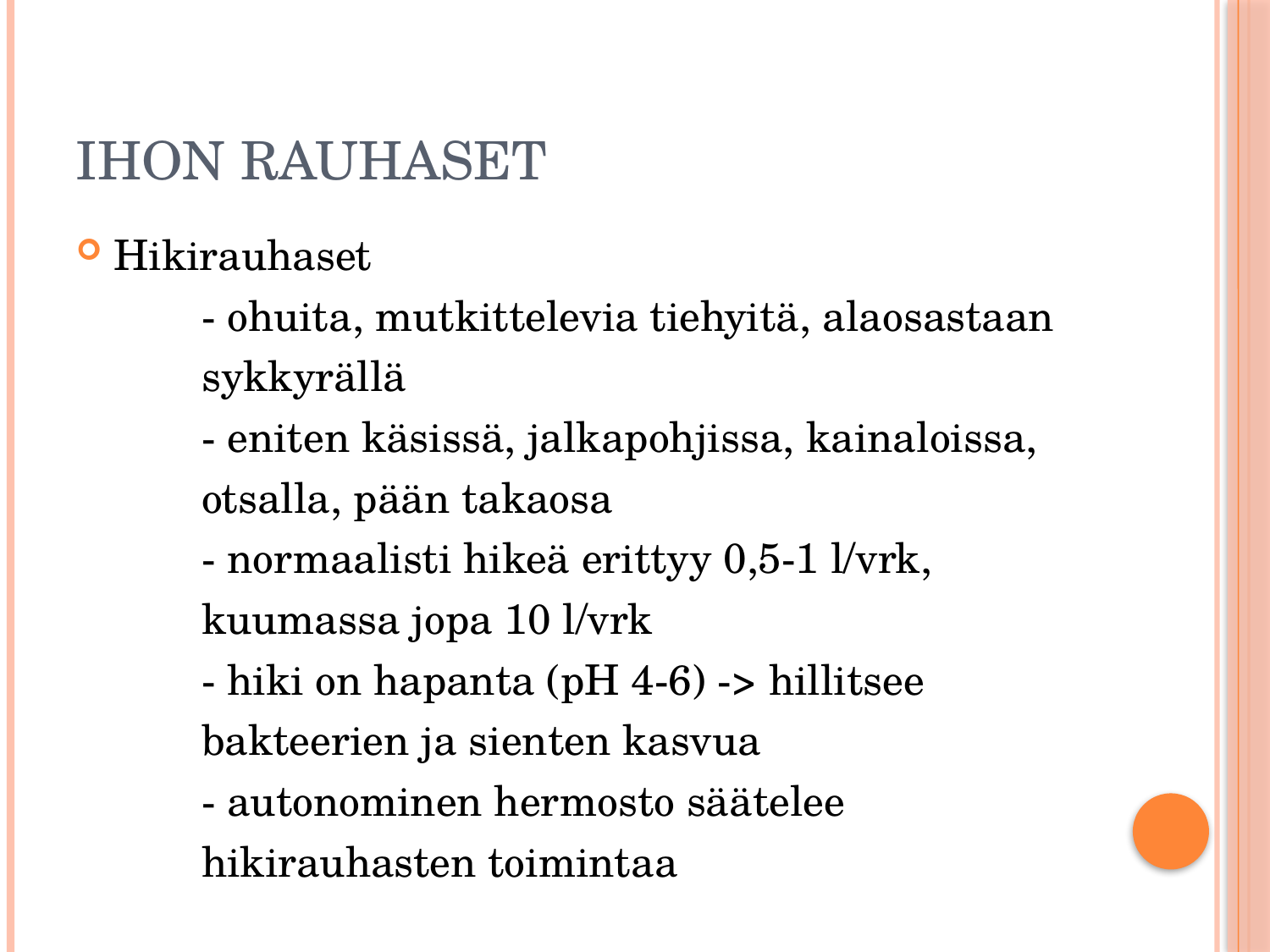

# Ihon rauhaset
Hikirauhaset
	- ohuita, mutkittelevia tiehyitä, alaosastaan
	sykkyrällä
	- eniten käsissä, jalkapohjissa, kainaloissa,
	otsalla, pään takaosa
	- normaalisti hikeä erittyy 0,5-1 l/vrk,
	kuumassa jopa 10 l/vrk
	- hiki on hapanta (pH 4-6) -> hillitsee
	bakteerien ja sienten kasvua
	- autonominen hermosto säätelee
	hikirauhasten toimintaa